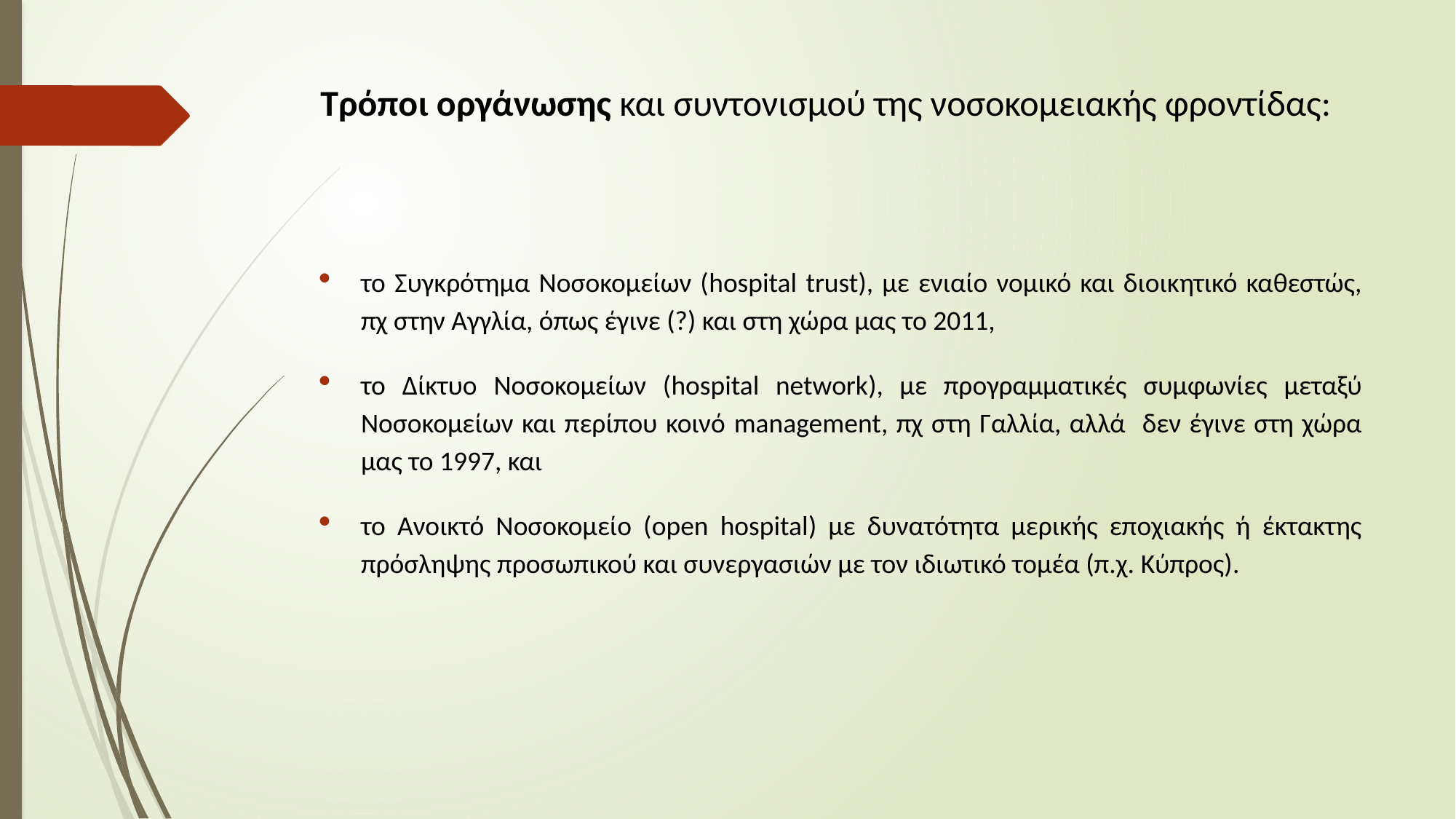

# Τρόποι οργάνωσης και συντονισμού της νοσοκομειακής φροντίδας:
το Συγκρότημα Νοσοκομείων (hospital trust), με ενιαίο νομικό και διοικητικό καθεστώς, πχ στην Αγγλία, όπως έγινε (?) και στη χώρα μας το 2011,
το Δίκτυο Νοσοκομείων (hospital network), με προγραμματικές συμφωνίες μεταξύ Νοσοκομείων και περίπου κοινό management, πχ στη Γαλλία, αλλά  δεν έγινε στη χώρα μας το 1997, και
το Ανοικτό Νοσοκομείο (open hospital) με δυνατότητα μερικής εποχιακής ή έκτακτης πρόσληψης προσωπικού και συνεργασιών με τον ιδιωτικό τομέα (π.χ. Κύπρος).